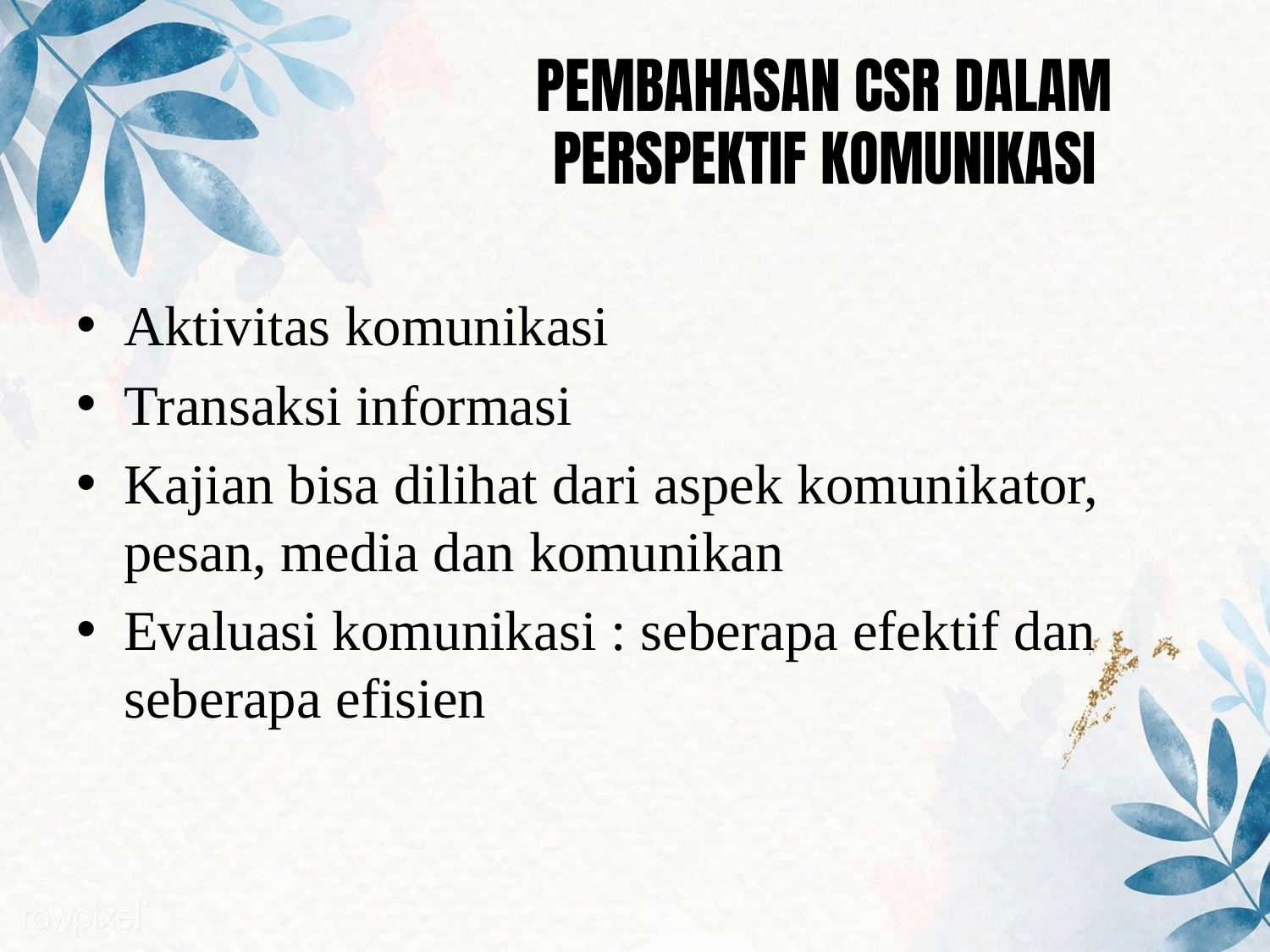

# PEMBAHASAN CSR DALAM PERSPEKTIF KOMUNIKASI
Aktivitas komunikasi
Transaksi informasi
Kajian bisa dilihat dari aspek komunikator, pesan, media dan komunikan
Evaluasi komunikasi : seberapa efektif dan seberapa efisien